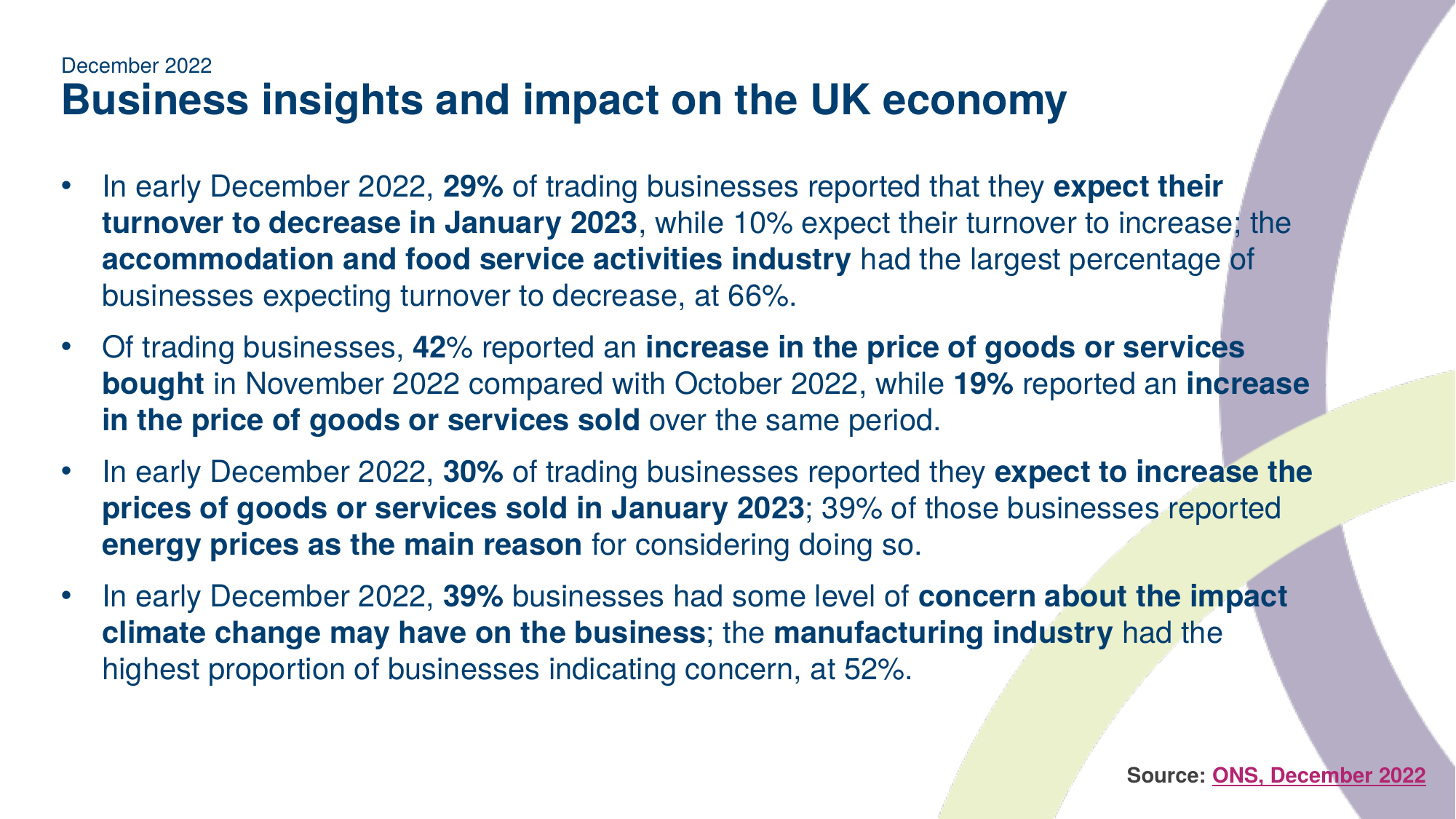

# December 2022 Business insights and impact on the UK economy
In early December 2022, 29% of trading businesses reported that they expect their turnover to decrease in January 2023, while 10% expect their turnover to increase; the accommodation and food service activities industry had the largest percentage of businesses expecting turnover to decrease, at 66%.
Of trading businesses, 42% reported an increase in the price of goods or services bought in November 2022 compared with October 2022, while 19% reported an increase in the price of goods or services sold over the same period.
In early December 2022, 30% of trading businesses reported they expect to increase the prices of goods or services sold in January 2023; 39% of those businesses reported energy prices as the main reason for considering doing so.
In early December 2022, 39% businesses had some level of concern about the impact climate change may have on the business; the manufacturing industry had the highest proportion of businesses indicating concern, at 52%.
 Source: ONS, December 2022